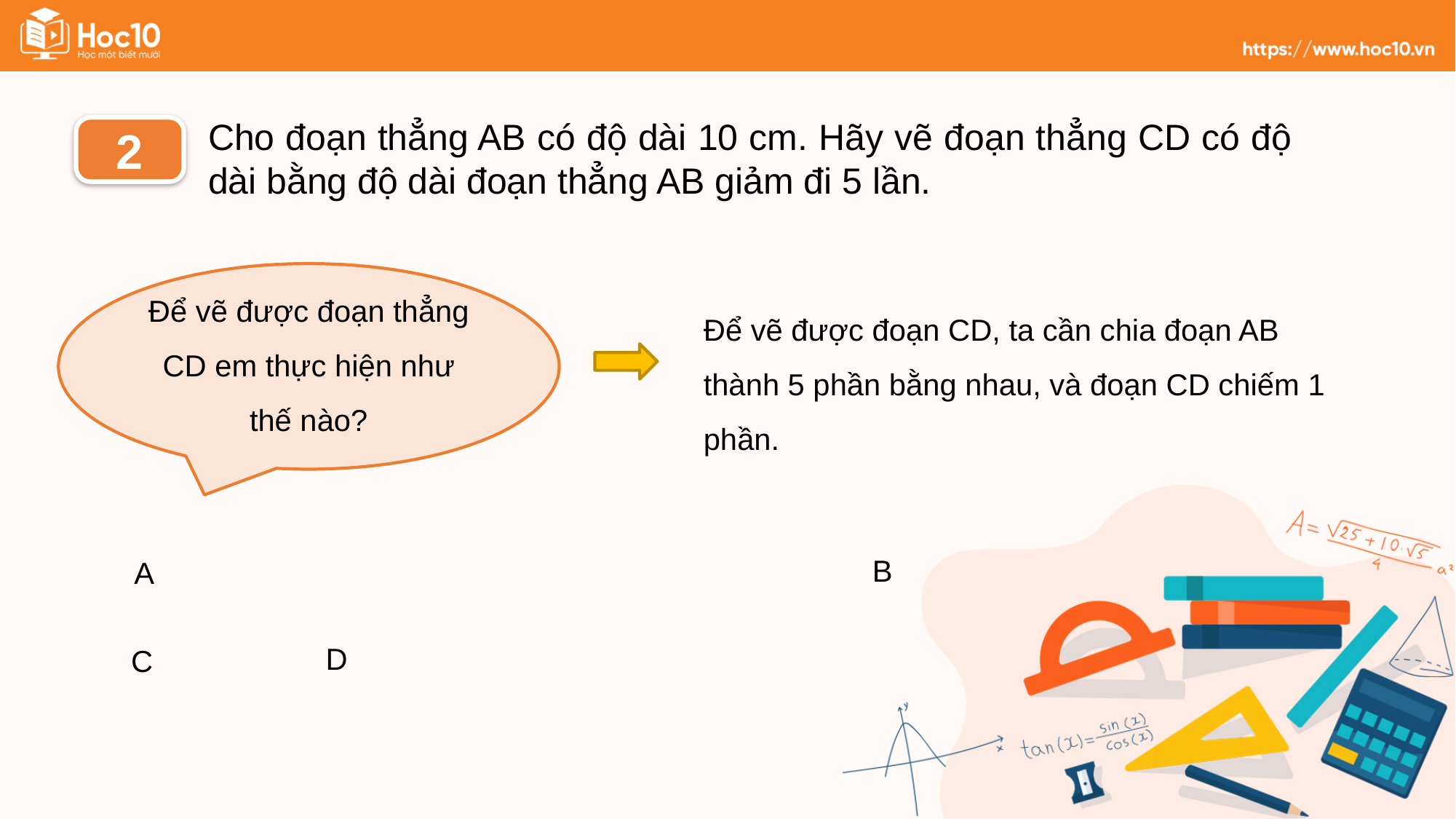

Cho đoạn thẳng AB có độ dài 10 cm. Hãy vẽ đoạn thẳng CD có độ dài bằng độ dài đoạn thẳng AB giảm đi 5 lần.
2
Để vẽ được đoạn thẳng CD em thực hiện như thế nào?

Để vẽ được đoạn CD, ta cần chia đoạn AB thành 5 phần bằng nhau, và đoạn CD chiếm 1 phần.

B
A
D
C